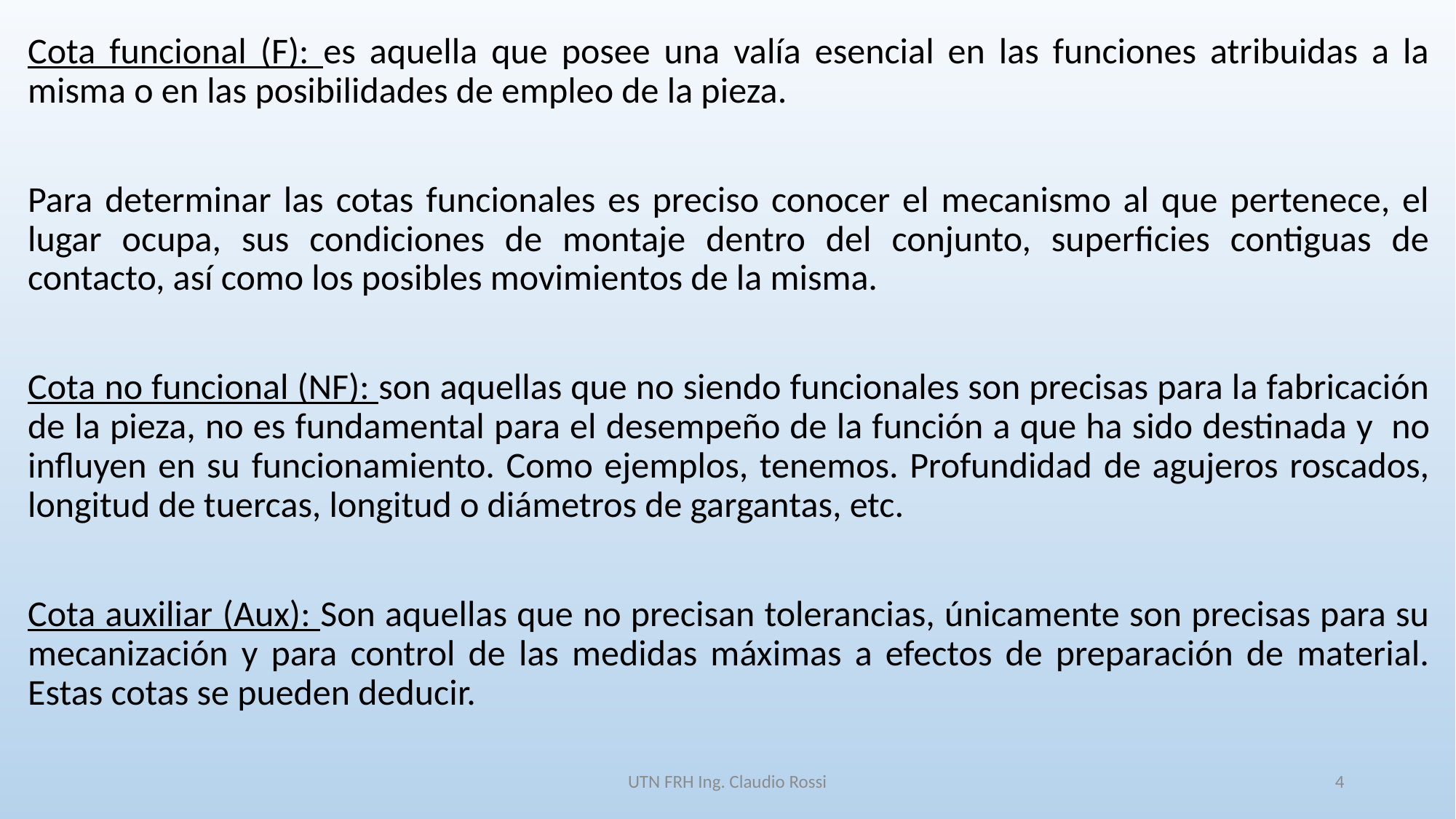

Cota funcional (F): es aquella que posee una valía esencial en las funciones atribuidas a la misma o en las posibilidades de empleo de la pieza.

Para determinar las cotas funcionales es preciso conocer el mecanismo al que pertenece, el lugar ocupa, sus condiciones de montaje dentro del conjunto, superficies contiguas de contacto, así como los posibles movimientos de la misma.

Cota no funcional (NF): son aquellas que no siendo funcionales son precisas para la fabricación de la pieza, no es fundamental para el desempeño de la función a que ha sido destinada y  no influyen en su funcionamiento. Como ejemplos, tenemos. Profundidad de agujeros roscados, longitud de tuercas, longitud o diámetros de gargantas, etc.

Cota auxiliar (Aux): Son aquellas que no precisan tolerancias, únicamente son precisas para su mecanización y para control de las medidas máximas a efectos de preparación de material. Estas cotas se pueden deducir.

UTN FRH Ing. Claudio Rossi
4